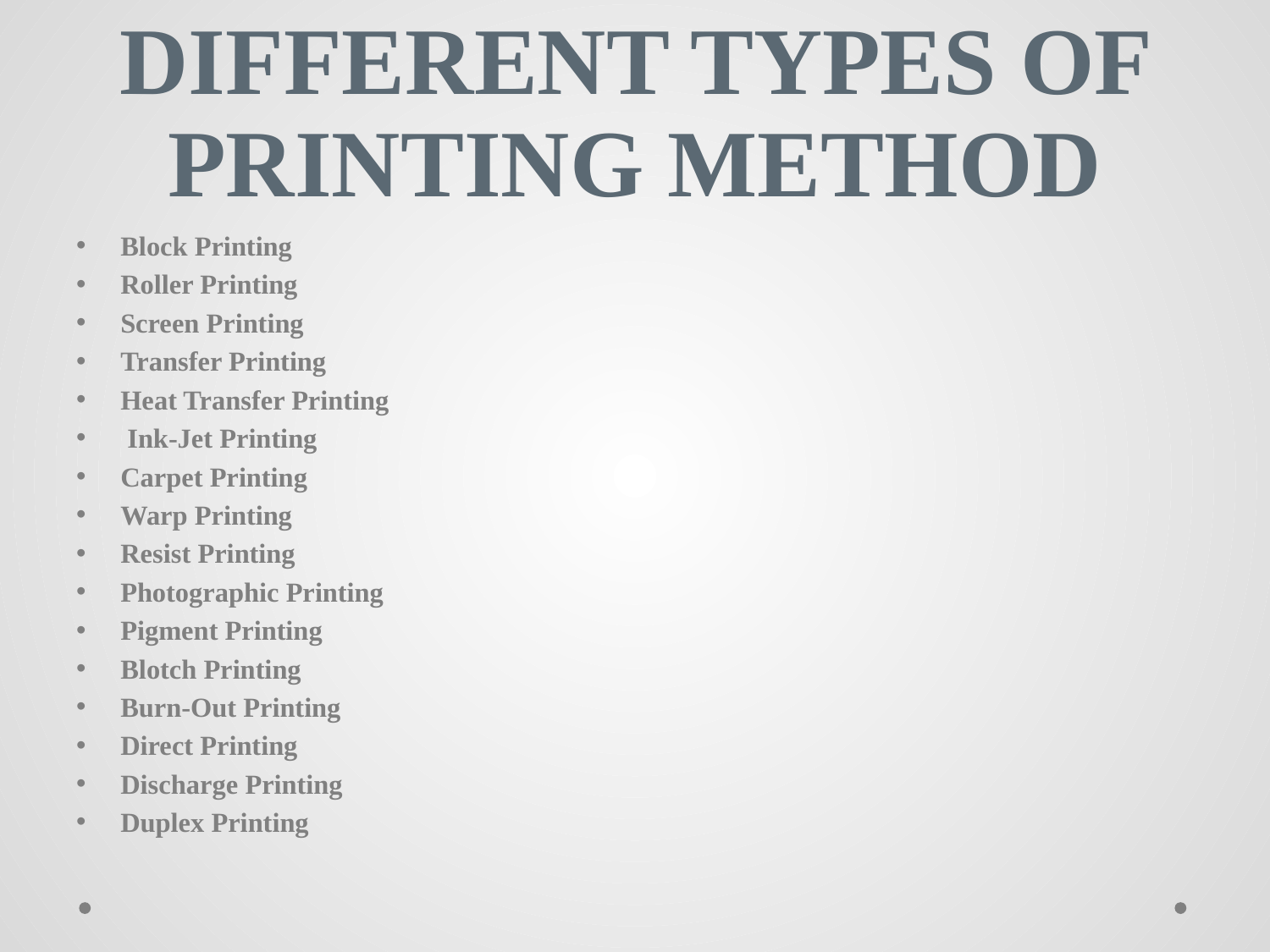

# DIFFERENT TYPES OF PRINTING METHOD
Block Printing
Roller Printing
Screen Printing
Transfer Printing
Heat Transfer Printing
 Ink-Jet Printing
Carpet Printing
Warp Printing
Resist Printing
Photographic Printing
Pigment Printing
Blotch Printing
Burn-Out Printing
Direct Printing
Discharge Printing
Duplex Printing